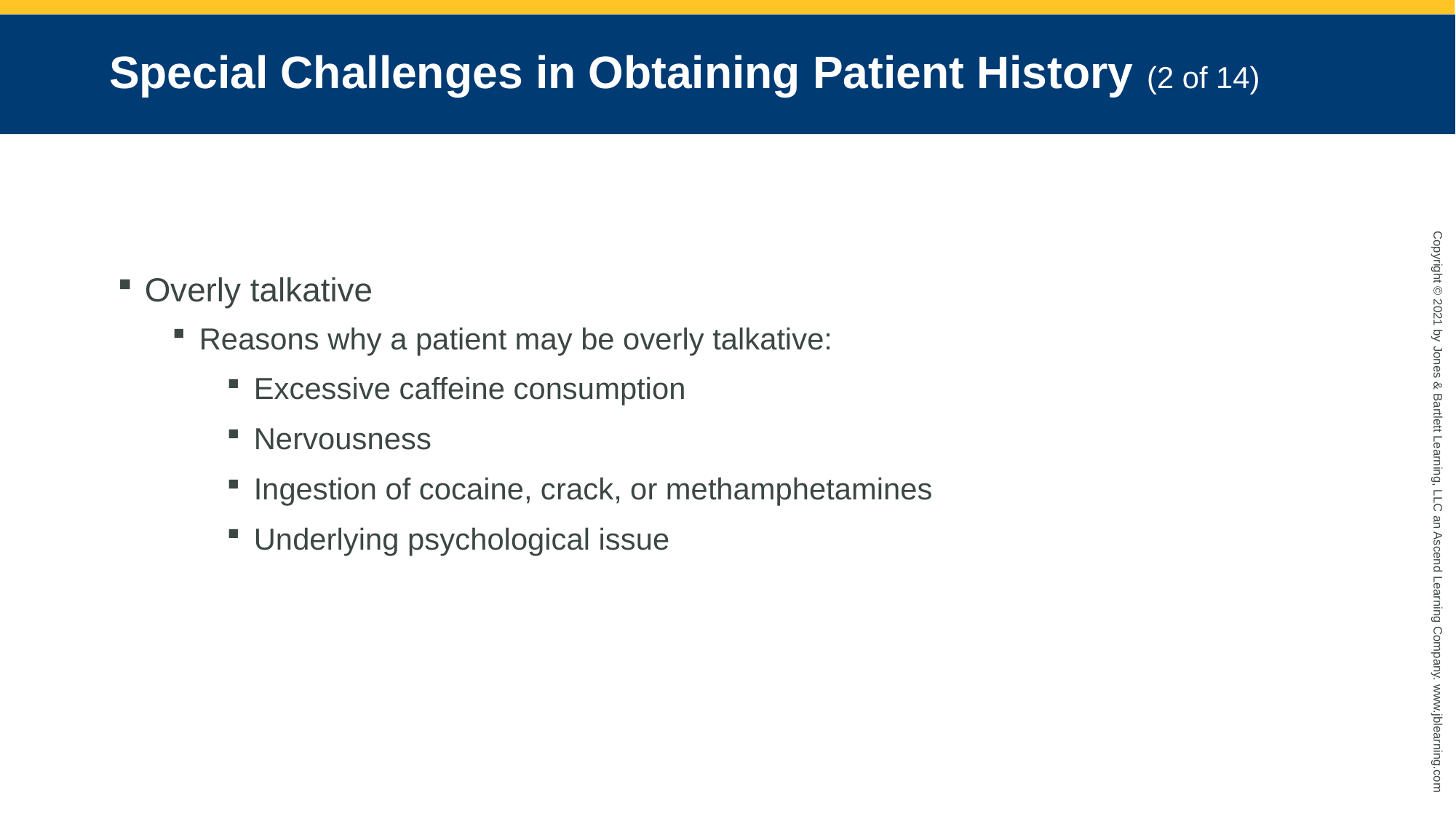

# Special Challenges in Obtaining Patient History (2 of 14)
Overly talkative
Reasons why a patient may be overly talkative:
Excessive caffeine consumption
Nervousness
Ingestion of cocaine, crack, or methamphetamines
Underlying psychological issue